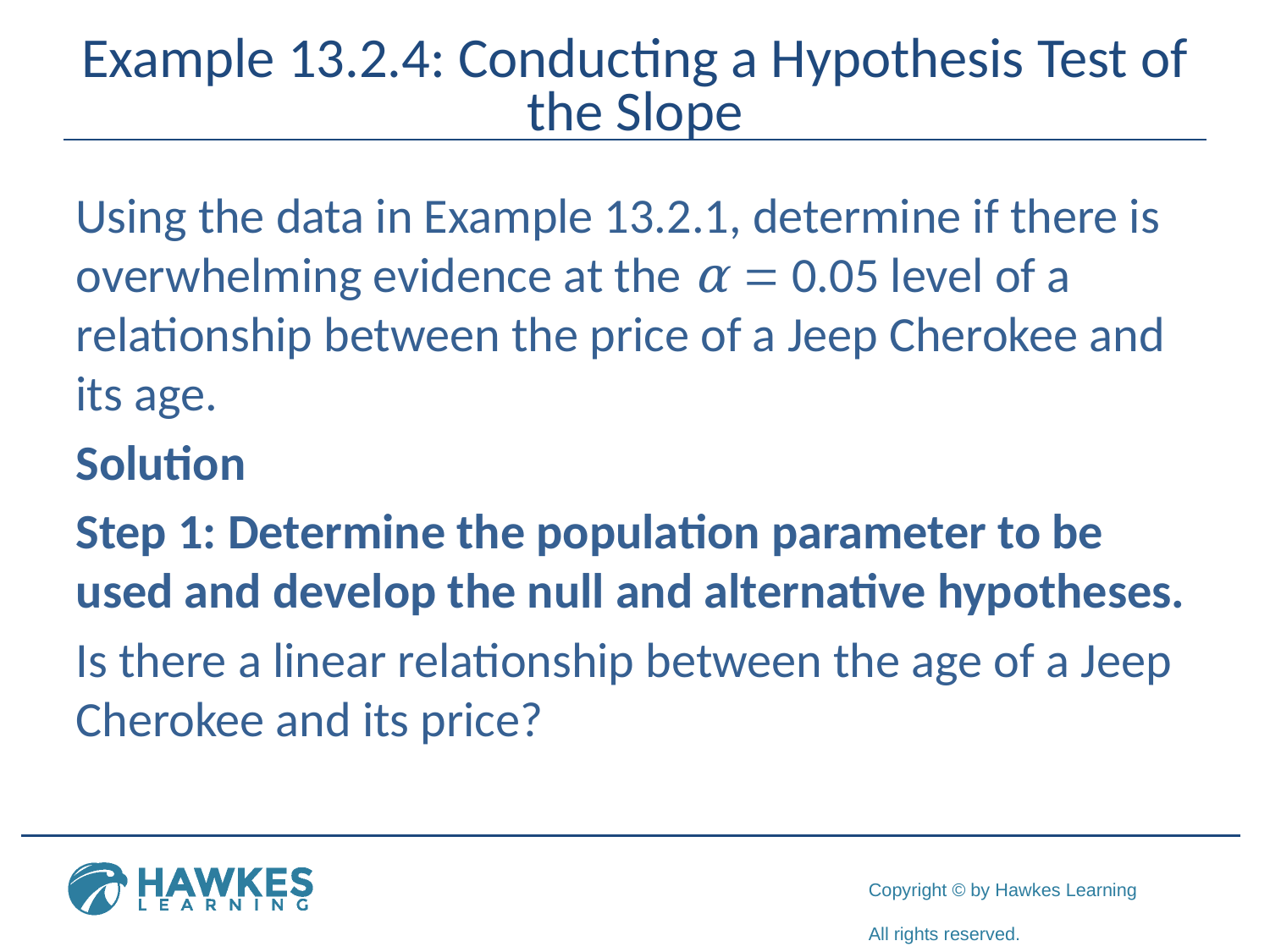

# Example 13.2.4: Conducting a Hypothesis Test of the Slope
Using the data in Example 13.2.1, determine if there is overwhelming evidence at the α = 0.05 level of a relationship between the price of a Jeep Cherokee and its age.
Solution
Step 1: Determine the population parameter to be used and develop the null and alternative hypotheses.
Is there a linear relationship between the age of a Jeep Cherokee and its price?